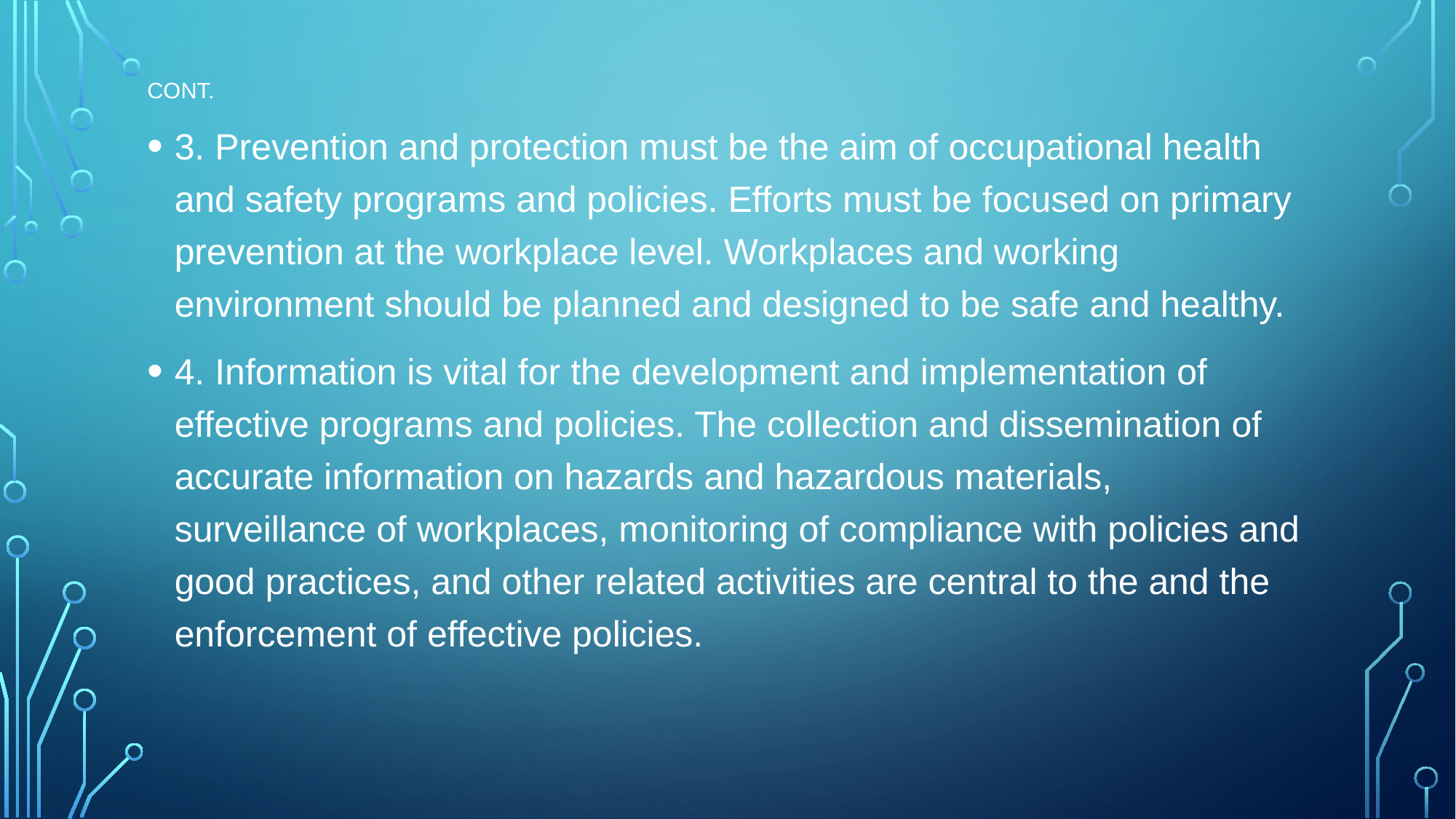

# Cont.
3. Prevention and protection must be the aim of occupational health and safety programs and policies. Efforts must be focused on primary prevention at the workplace level. Workplaces and working environment should be planned and designed to be safe and healthy.
4. Information is vital for the development and implementation of effective programs and policies. The collection and dissemination of accurate information on hazards and hazardous materials, surveillance of workplaces, monitoring of compliance with policies and good practices, and other related activities are central to the and the enforcement of effective policies.